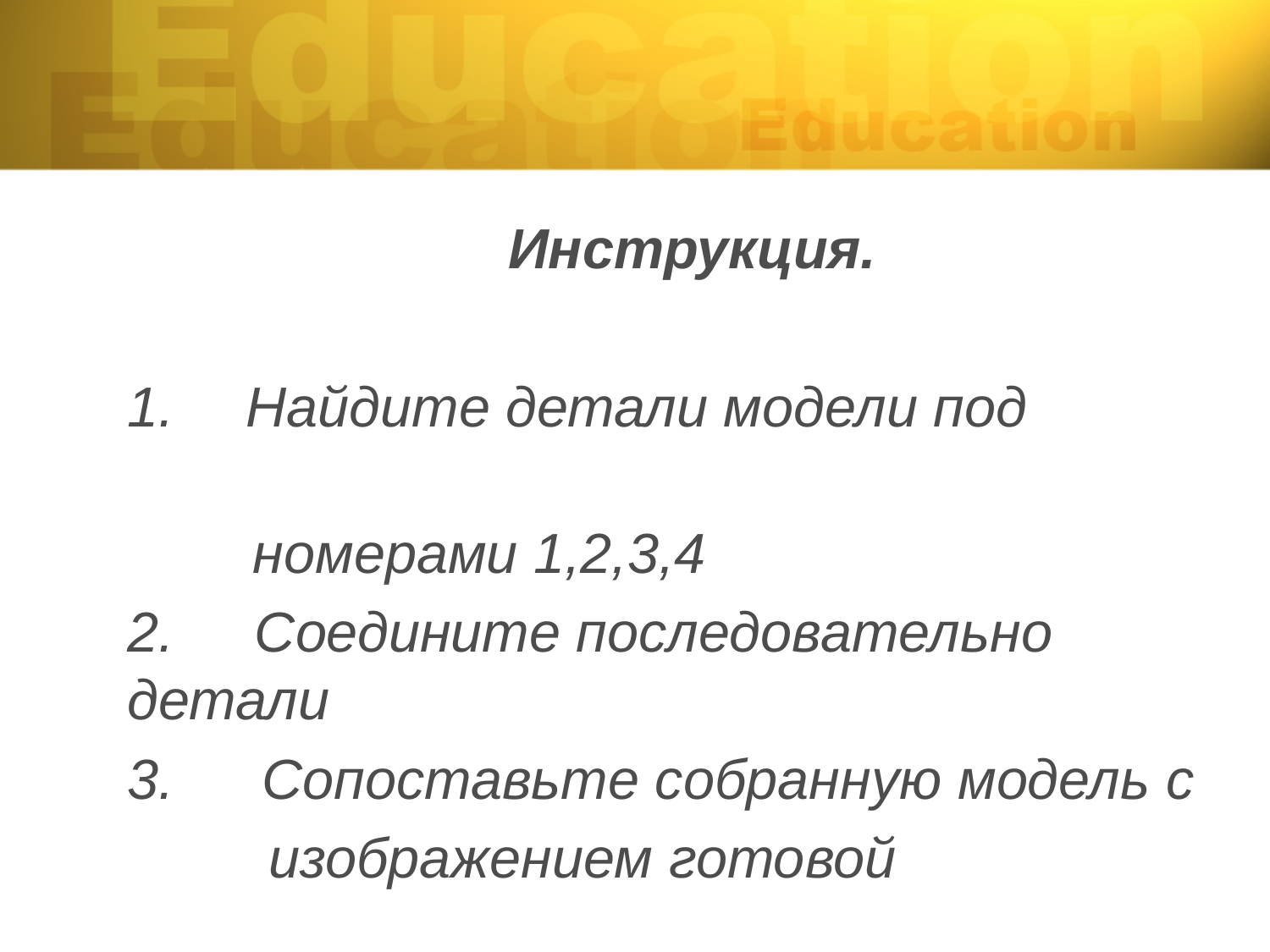

#
Инструкция.

   Найдите детали модели под
        номерами 1,2,3,4
2.	Соедините последовательно детали
    Сопоставьте собранную модель с
         изображением готовой